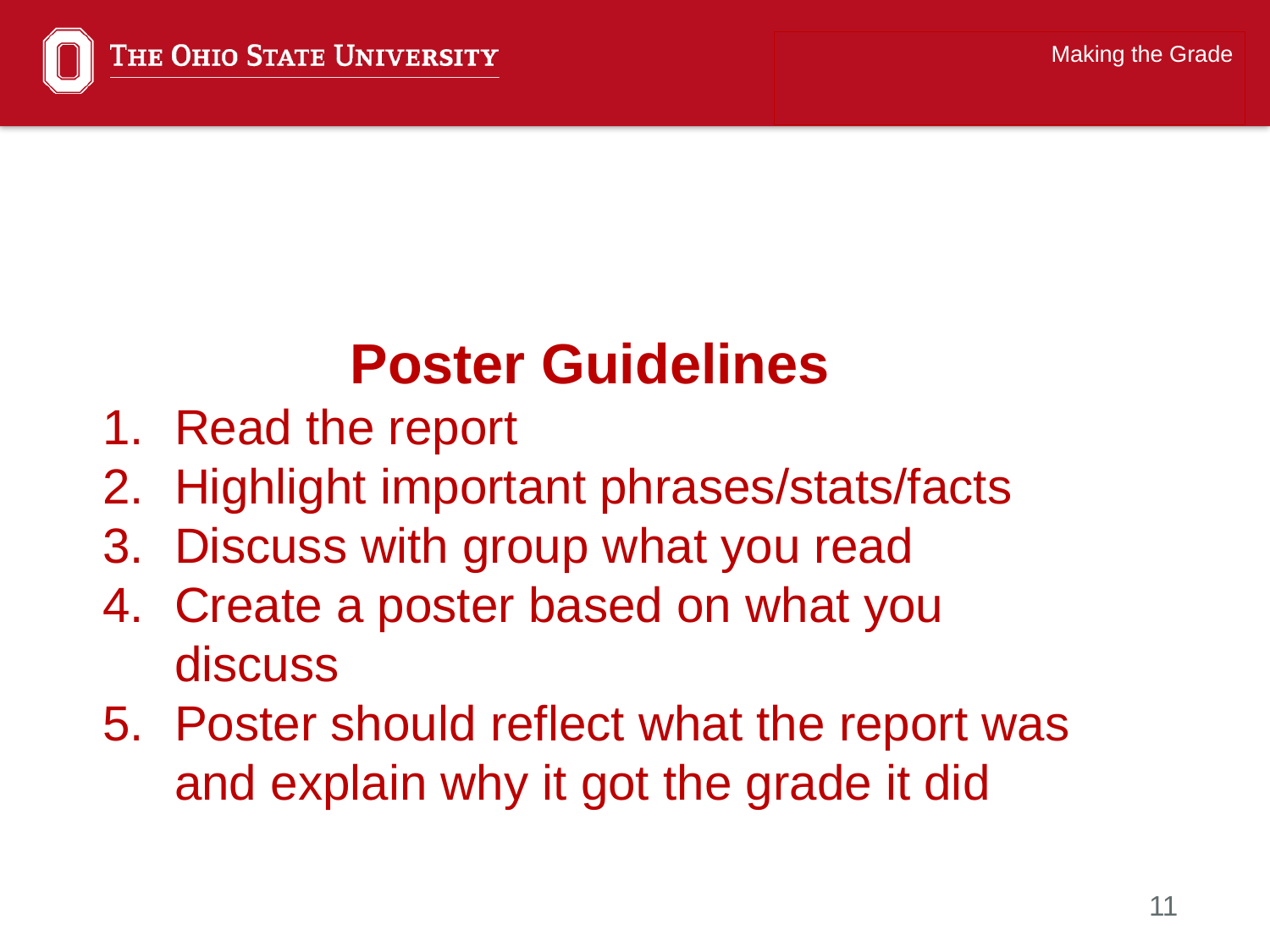

Making the Grade
Poster Guidelines
Read the report
Highlight important phrases/stats/facts
Discuss with group what you read
Create a poster based on what you discuss
Poster should reflect what the report was and explain why it got the grade it did